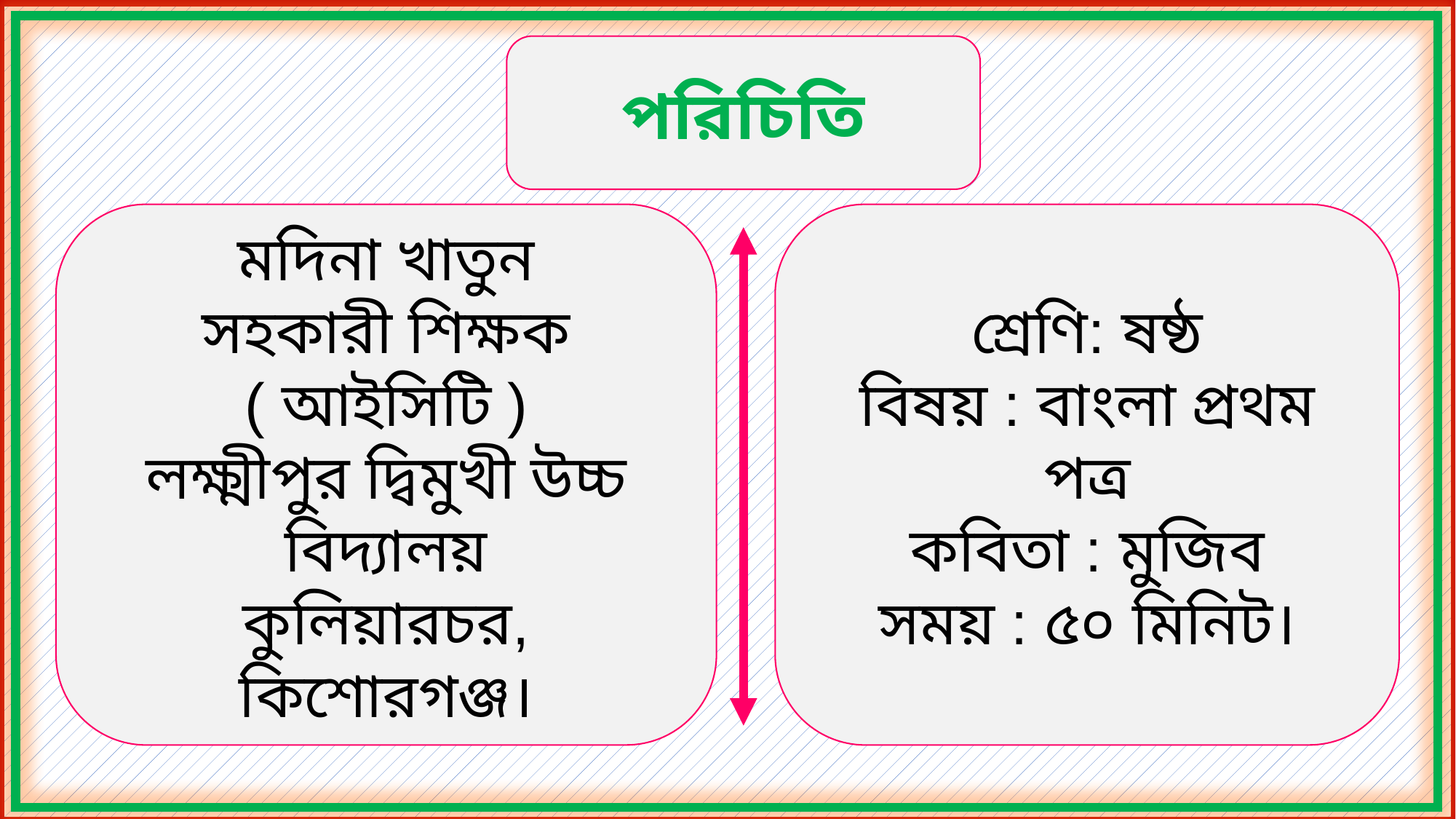

পরিচিতি
মদিনা খাতুন
সহকারী শিক্ষক ( আইসিটি )
লক্ষ্মীপুর দ্বিমুখী উচ্চ বিদ্যালয়
কুলিয়ারচর, কিশোরগঞ্জ।
শ্রেণি: ষষ্ঠ
বিষয় : বাংলা প্রথম পত্র
কবিতা : মুজিব
সময় : ৫০ মিনিট।